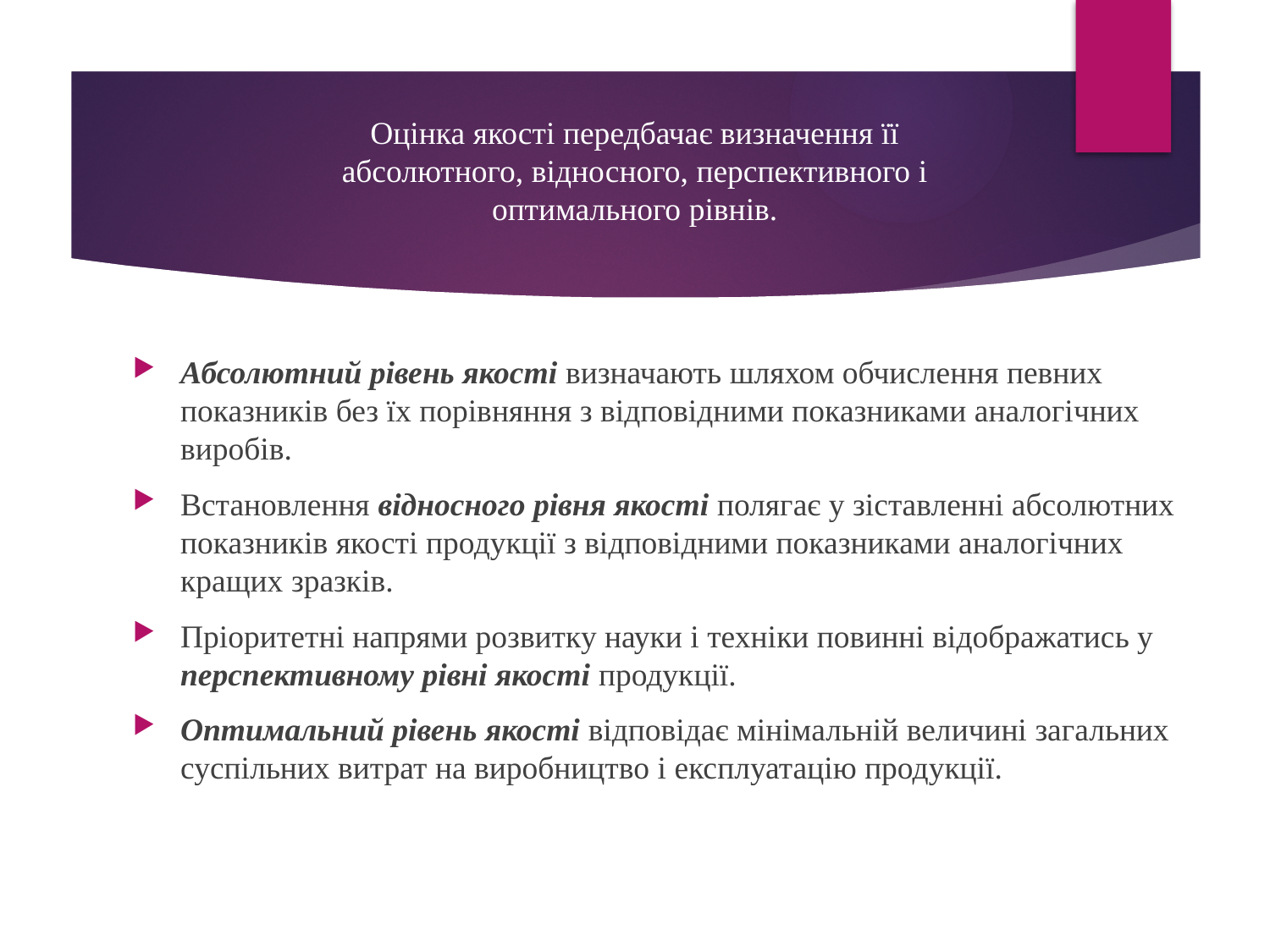

Оцінка якості передбачає визначення її абсолютного, відносного, перспективного і оптимального рівнів.
Абсолютний рівень якості визначають шляхом обчислення певних показників без їх порівняння з відповідними показниками аналогічних виробів.
Встановлення відносного рівня якості полягає у зіставленні абсолютних показників якості продукції з відповідними показниками аналогічних кращих зразків.
Пріоритетні напрями розвитку науки і техніки повинні відображатись у перспективному рівні якості продукції.
Оптимальний рівень якості відповідає мінімальній величині загальних суспільних витрат на виробництво і експлуатацію продукції.